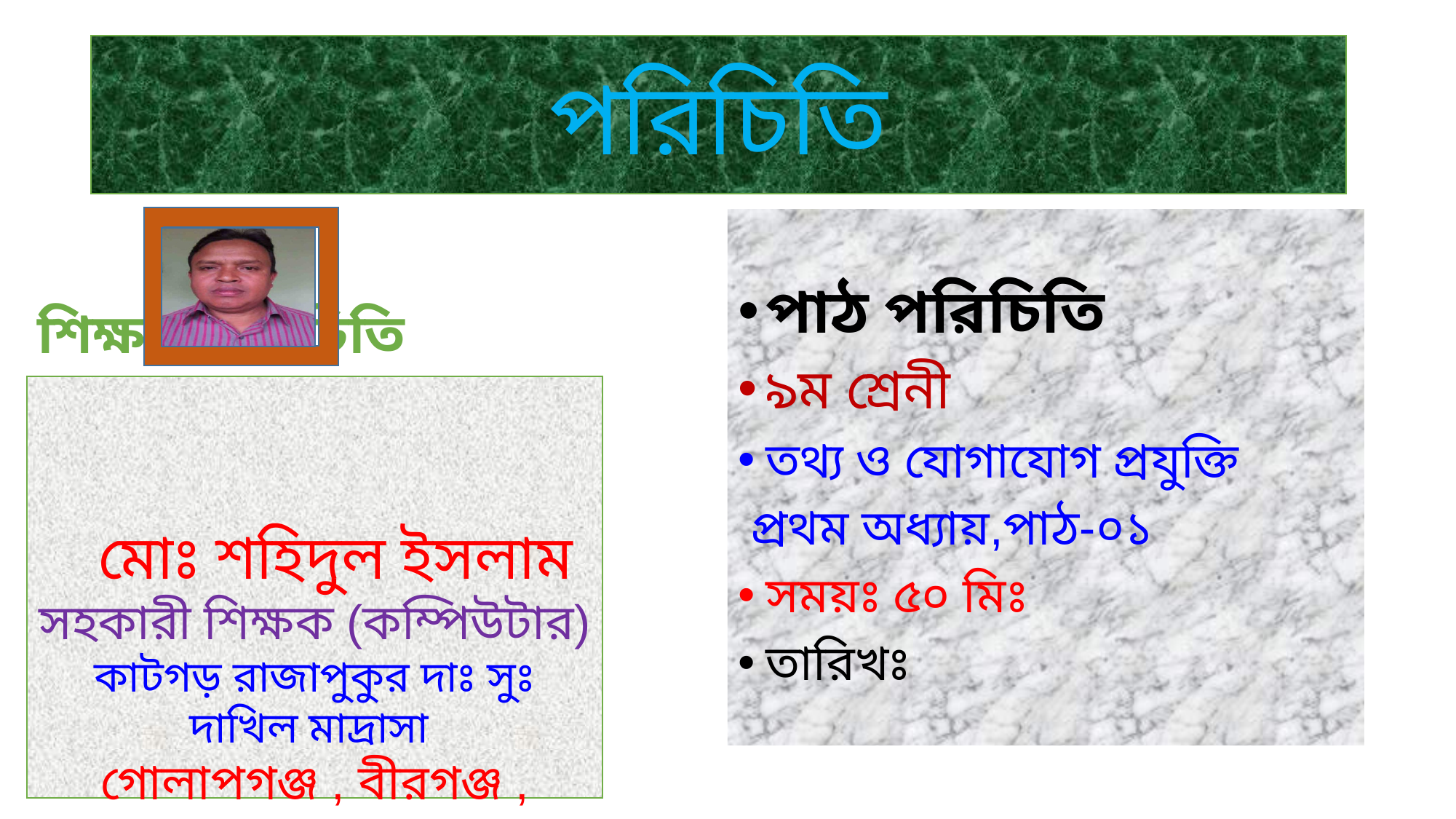

পরিচিতি
#

পাঠ পরিচিতি
৯ম শ্রেনী
তথ্য ও যোগাযোগ প্রযুক্তি
 প্রথম অধ্যায়,পাঠ-০১
সময়ঃ ৫০ মিঃ
তারিখঃ

শিক্ষক পরিচিতি
    মোঃ শহিদুল ইসলাম
সহকারী শিক্ষক (কম্পিউটার)
কাটগড় রাজাপুকুর দাঃ সুঃ দাখিল মাদ্রাসা
গোলাপগঞ্জ , বীরগঞ্জ , দিনাজপুর ।